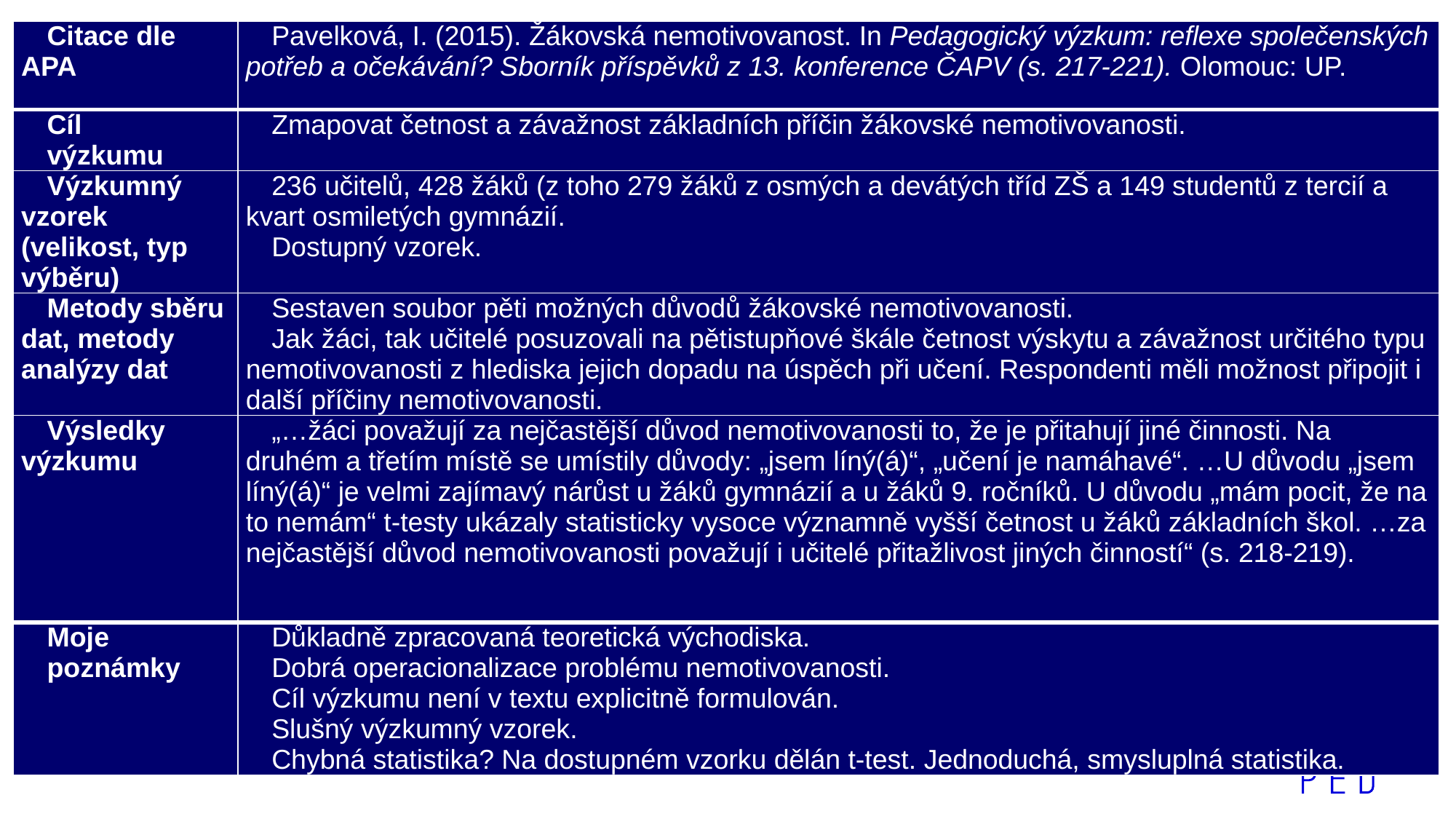

| Citace dle APA | Pavelková, I. (2015). Žákovská nemotivovanost. In Pedagogický výzkum: reflexe společenských potřeb a očekávání? Sborník příspěvků z 13. konference ČAPV (s. 217-221). Olomouc: UP. |
| --- | --- |
| Cíl výzkumu | Zmapovat četnost a závažnost základních příčin žákovské nemotivovanosti. |
| Výzkumný vzorek (velikost, typ výběru) | 236 učitelů, 428 žáků (z toho 279 žáků z osmých a devátých tříd ZŠ a 149 studentů z tercií a kvart osmiletých gymnázií. Dostupný vzorek. |
| Metody sběru dat, metody analýzy dat | Sestaven soubor pěti možných důvodů žákovské nemotivovanosti. Jak žáci, tak učitelé posuzovali na pětistupňové škále četnost výskytu a závažnost určitého typu nemotivovanosti z hlediska jejich dopadu na úspěch při učení. Respondenti měli možnost připojit i další příčiny nemotivovanosti. |
| Výsledky výzkumu | „…žáci považují za nejčastější důvod nemotivovanosti to, že je přitahují jiné činnosti. Na druhém a třetím místě se umístily důvody: „jsem líný(á)“, „učení je namáhavé“. …U důvodu „jsem líný(á)“ je velmi zajímavý nárůst u žáků gymnázií a u žáků 9. ročníků. U důvodu „mám pocit, že na to nemám“ t-testy ukázaly statisticky vysoce významně vyšší četnost u žáků základních škol. …za nejčastější důvod nemotivovanosti považují i učitelé přitažlivost jiných činností“ (s. 218-219). |
| Moje poznámky | Důkladně zpracovaná teoretická východiska. Dobrá operacionalizace problému nemotivovanosti. Cíl výzkumu není v textu explicitně formulován. Slušný výzkumný vzorek. Chybná statistika? Na dostupném vzorku dělán t-test. Jednoduchá, smysluplná statistika. |

30
Výzkum v pedagogické praxi, SZ6006, PS 2020